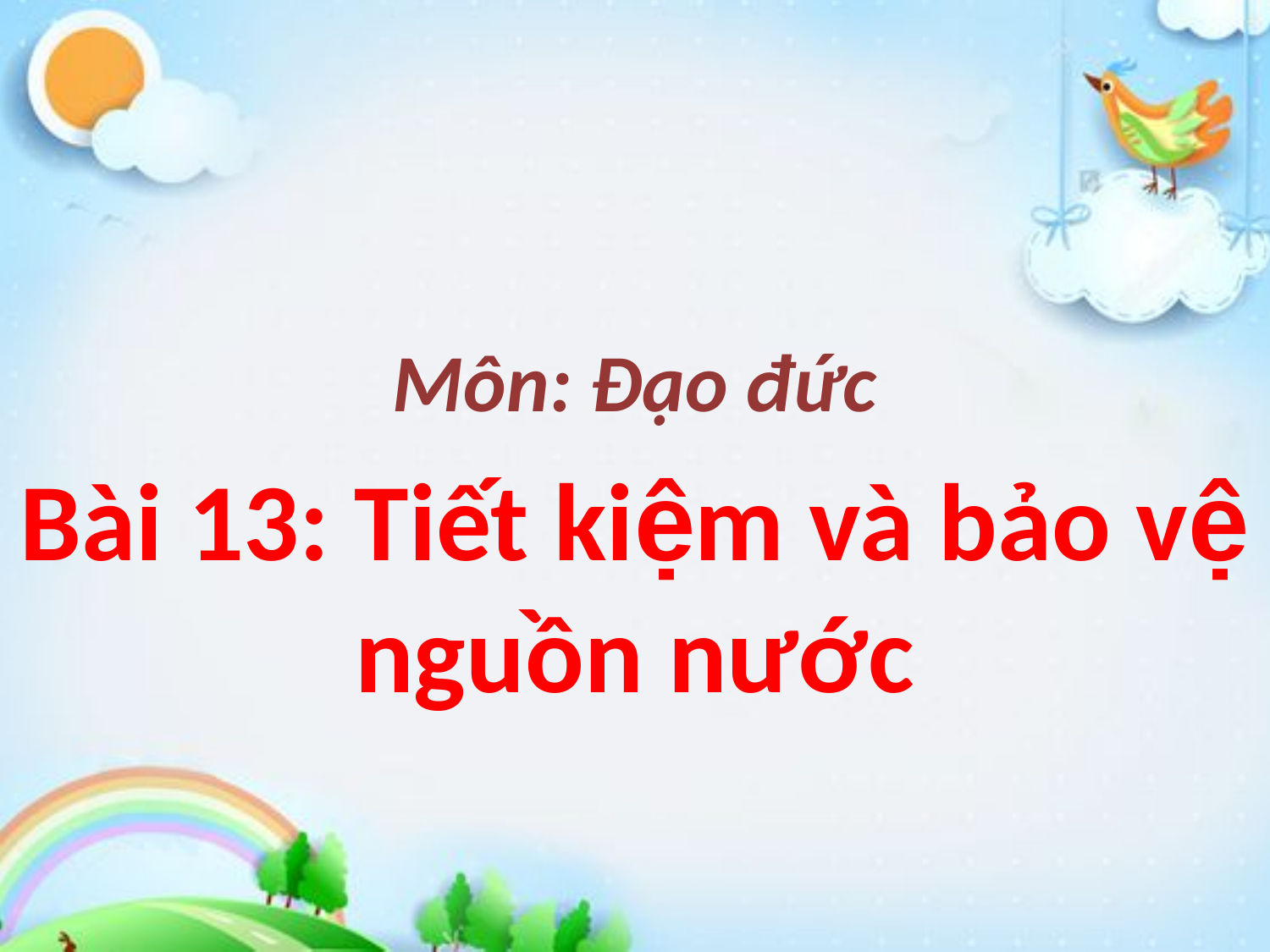

Môn: Đạo đức
Bài 13: Tiết kiệm và bảo vệ nguồn nước